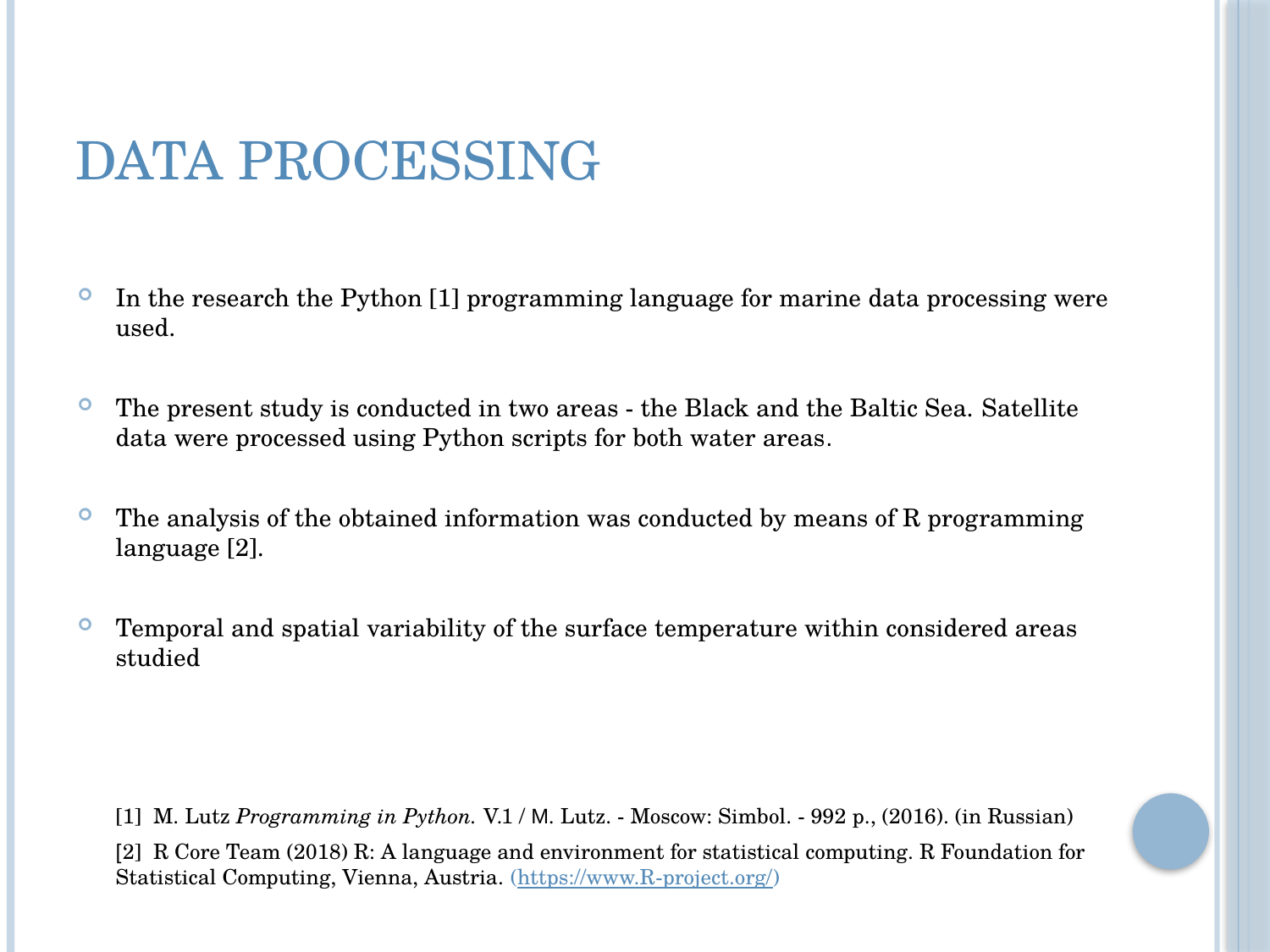

# Data processing
In the research the Python [1] programming language for marine data processing were used.

The present study is conducted in two areas - the Black and the Baltic Sea. Satellite data were processed using Python scripts for both water areas.

The analysis of the obtained information was conducted by means of R programming language [2].

Temporal and spatial variability of the surface temperature within considered areas studied

	[1]  M. Lutz Programming in Python. V.1 / М. Lutz. - Moscow: Simbol. - 992 p., (2016). (in Russian)
	[2]  R Core Team (2018) R: A language and environment for statistical computing. R Foundation for Statistical Computing, Vienna, Austria. (https://www.R-project.org/)